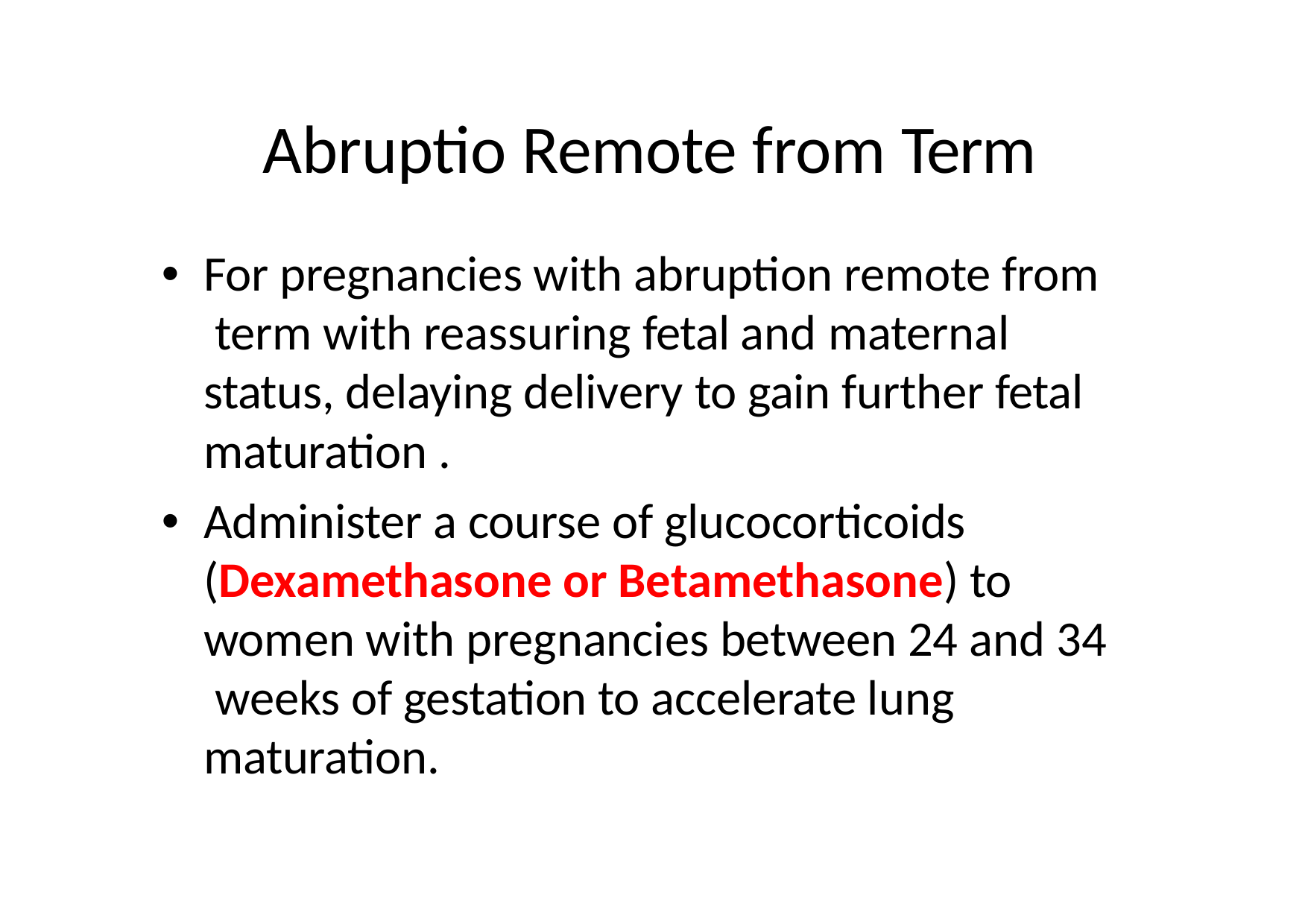

# Abruptio Remote from Term
For pregnancies with abruption remote from  term with reassuring fetal and maternal  status, delaying delivery to gain further fetal  maturation .
Administer a course of glucocorticoids  (Dexamethasone or Betamethasone) to  women with pregnancies between 24 and 34  weeks of gestation to accelerate lung  maturation.